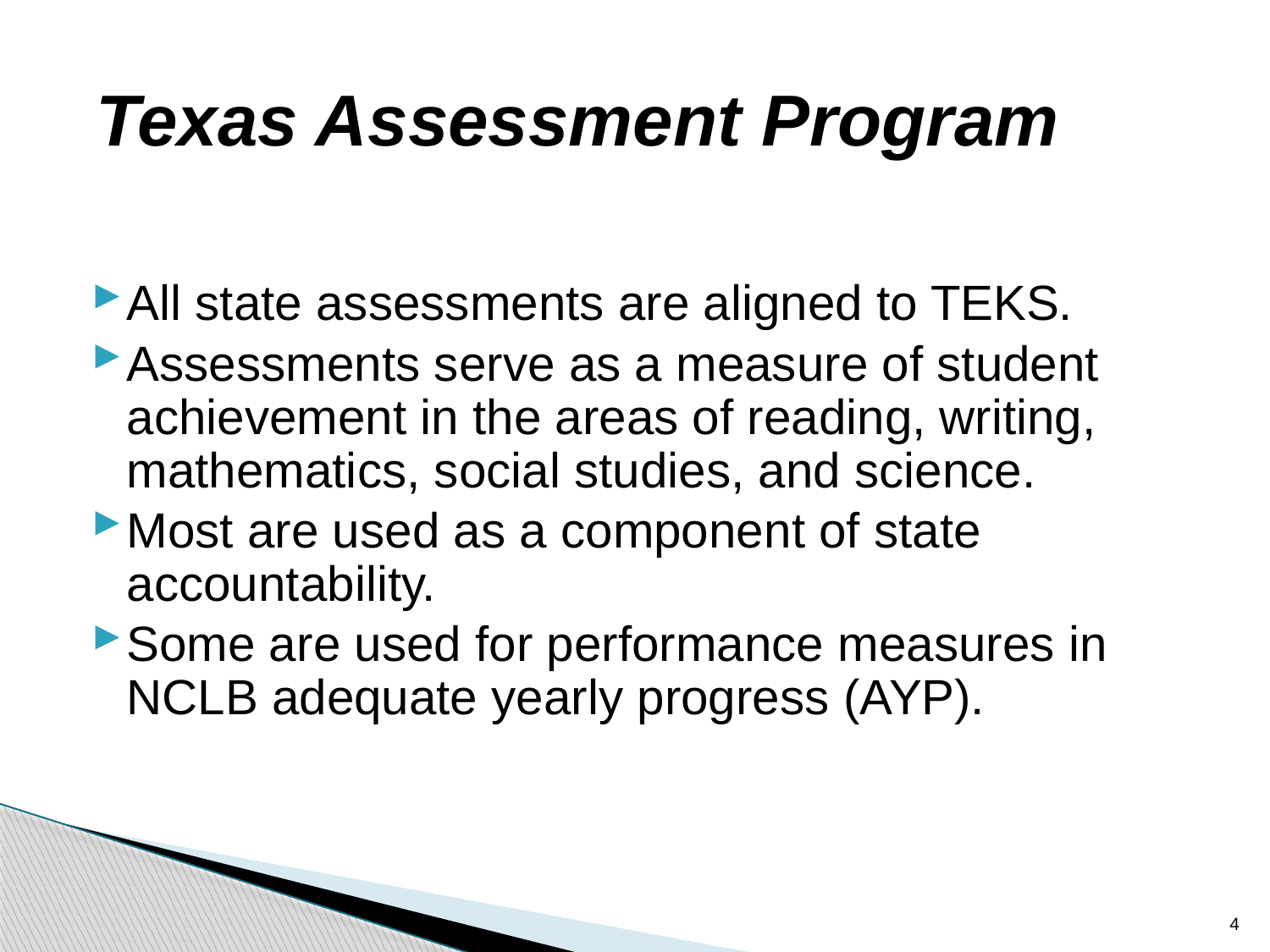

# Texas Assessment Program

All state assessments are aligned to TEKS.
Assessments serve as a measure of student achievement in the areas of reading, writing, mathematics, social studies, and science.
Most are used as a component of state accountability.
Some are used for performance measures in NCLB adequate yearly progress (AYP).

4